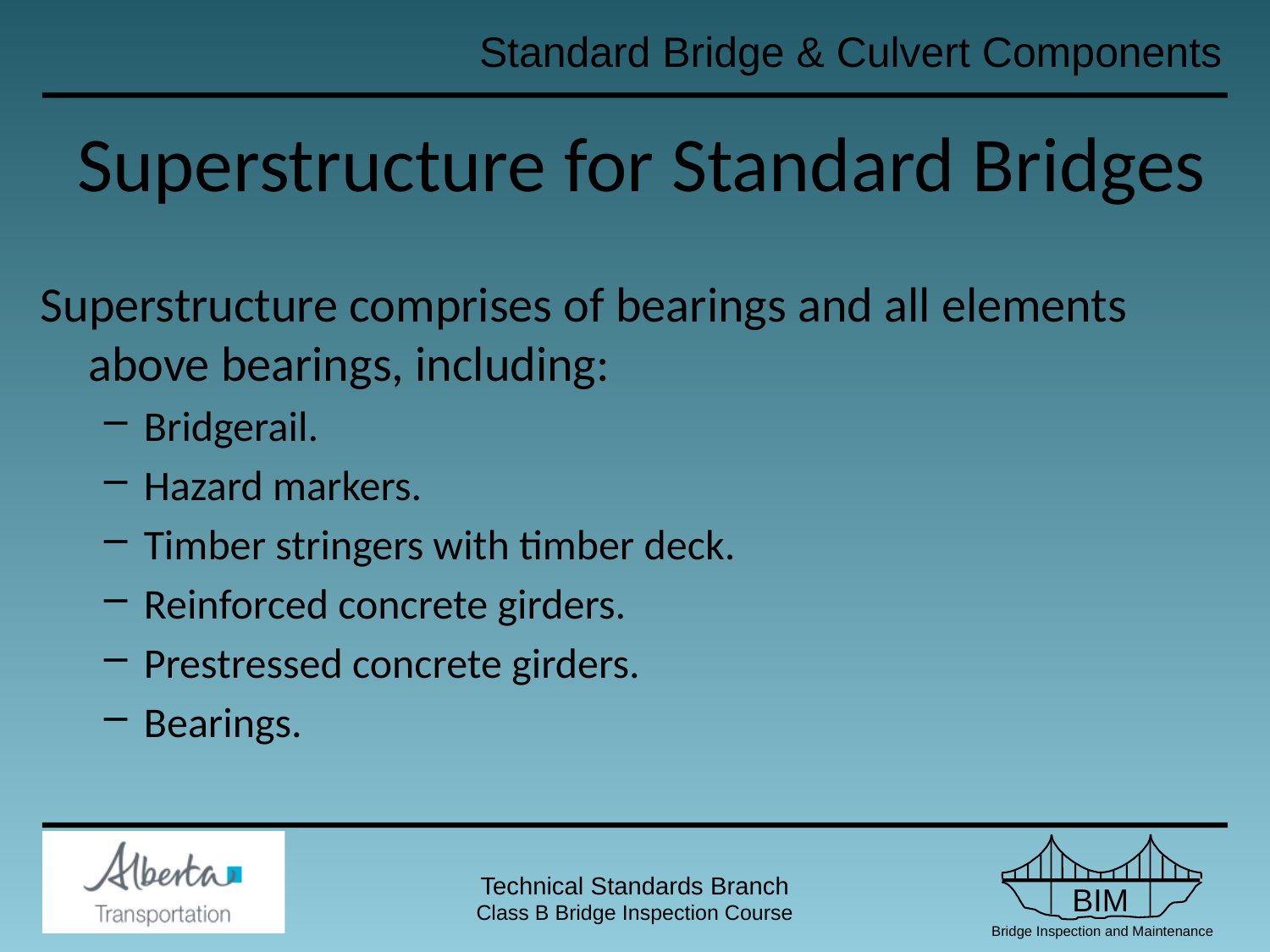

# Superstructure for Standard Bridges
Superstructure comprises of bearings and all elements above bearings, including:
Bridgerail.
Hazard markers.
Timber stringers with timber deck.
Reinforced concrete girders.
Prestressed concrete girders.
Bearings.